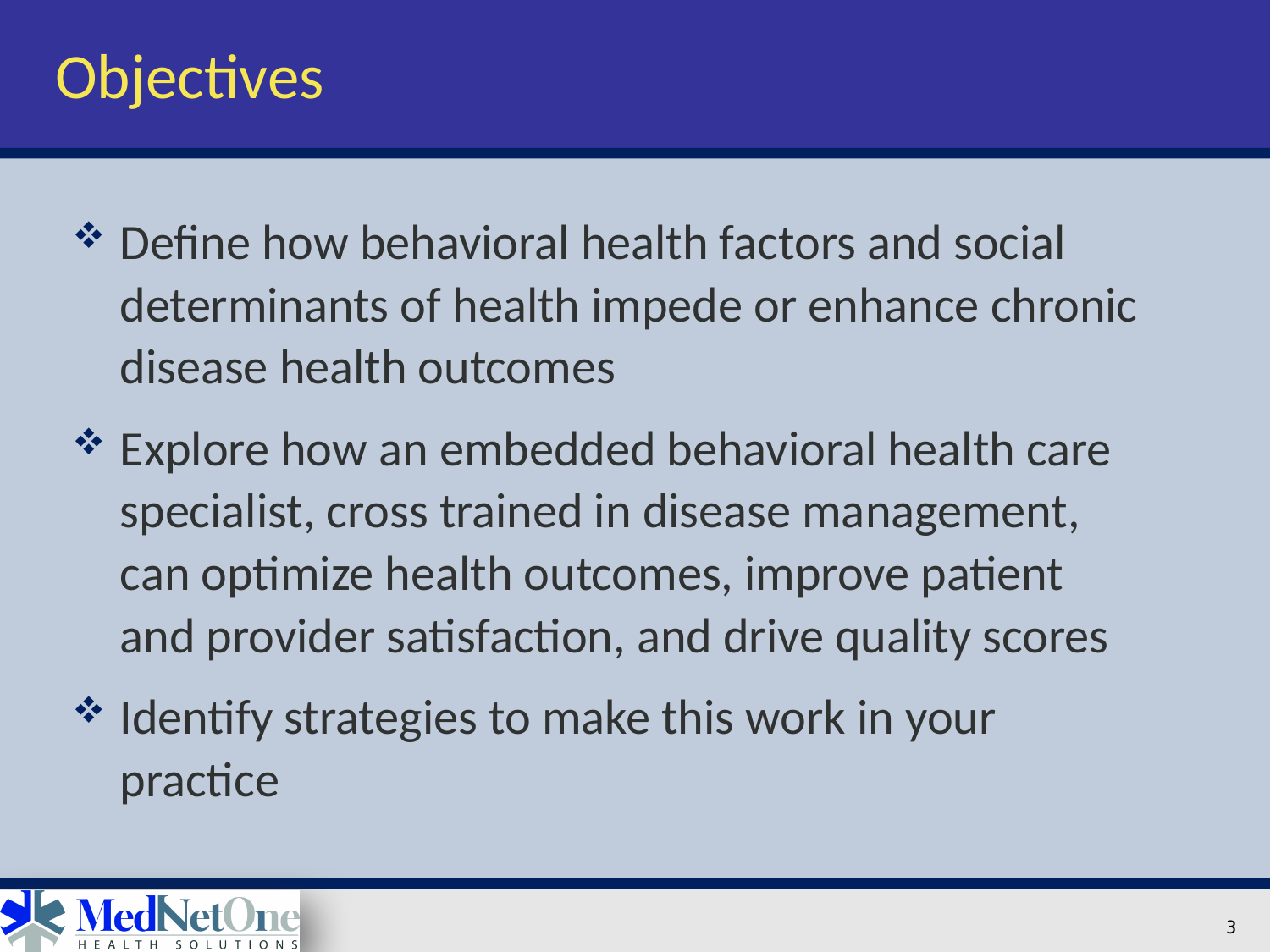

# Objectives
Define how behavioral health factors and social determinants of health impede or enhance chronic disease health outcomes
Explore how an embedded behavioral health care specialist, cross trained in disease management, can optimize health outcomes, improve patient and provider satisfaction, and drive quality scores
Identify strategies to make this work in your practice
3